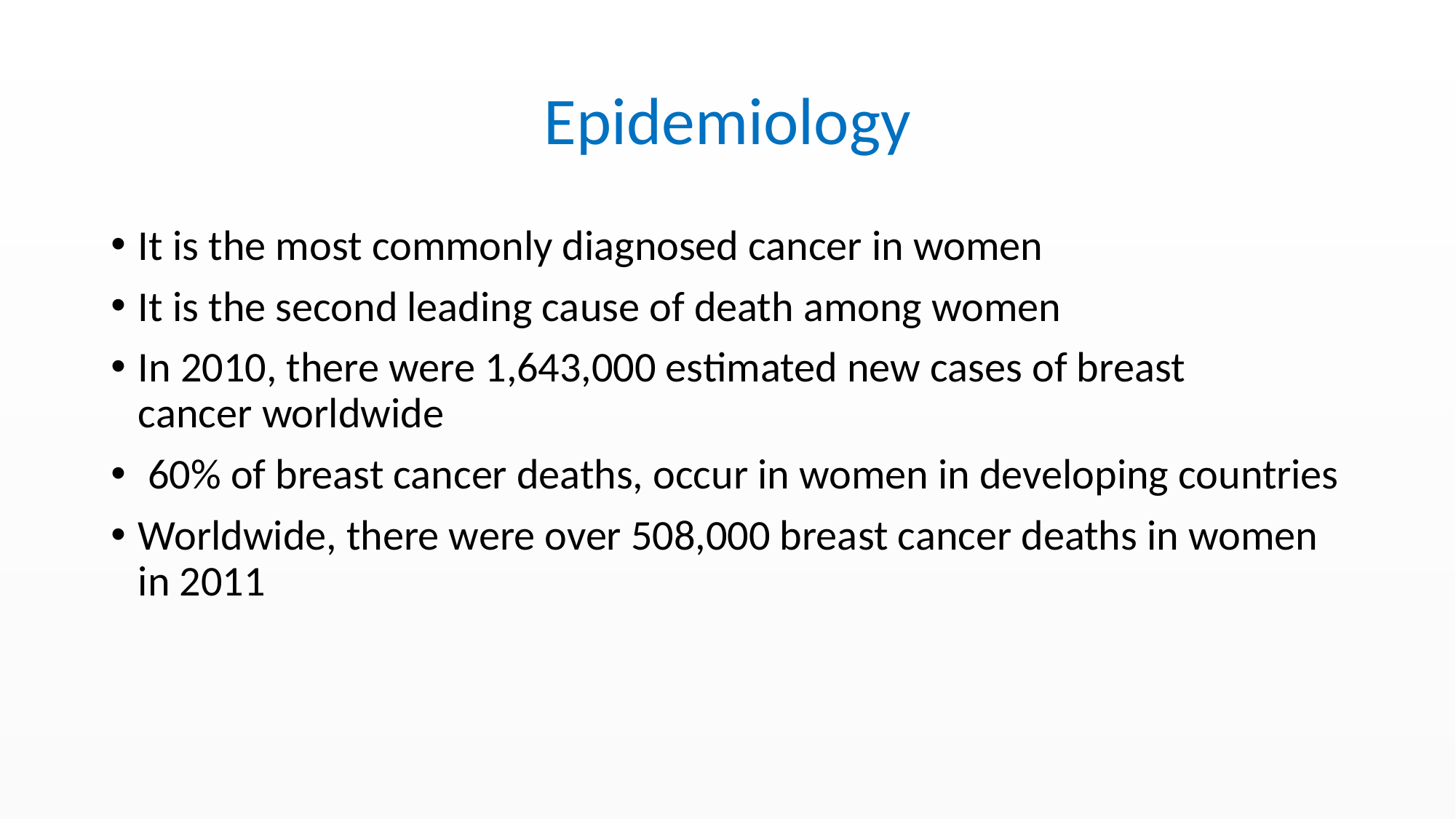

# Epidemiology
It is the most commonly diagnosed cancer in women
It is the second leading cause of death among women
In 2010, there were 1,643,000 estimated new cases of breast cancer worldwide
 60% of breast cancer deaths, occur in women in developing countries
Worldwide, there were over 508,000 breast cancer deaths in women in 2011